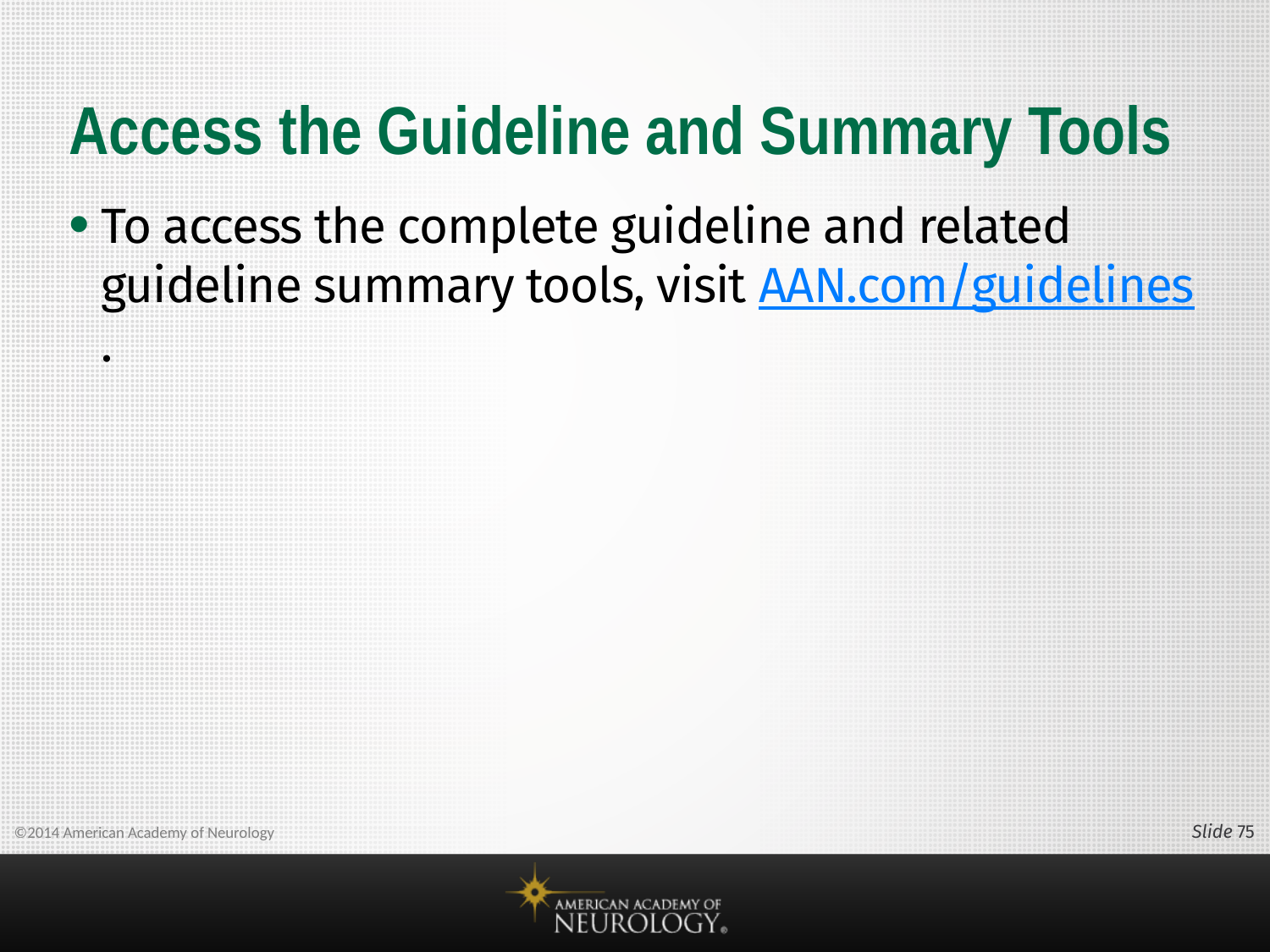

# Access the Guideline and Summary Tools
To access the complete guideline and related guideline summary tools, visit AAN.com/guidelines.

Slide 75